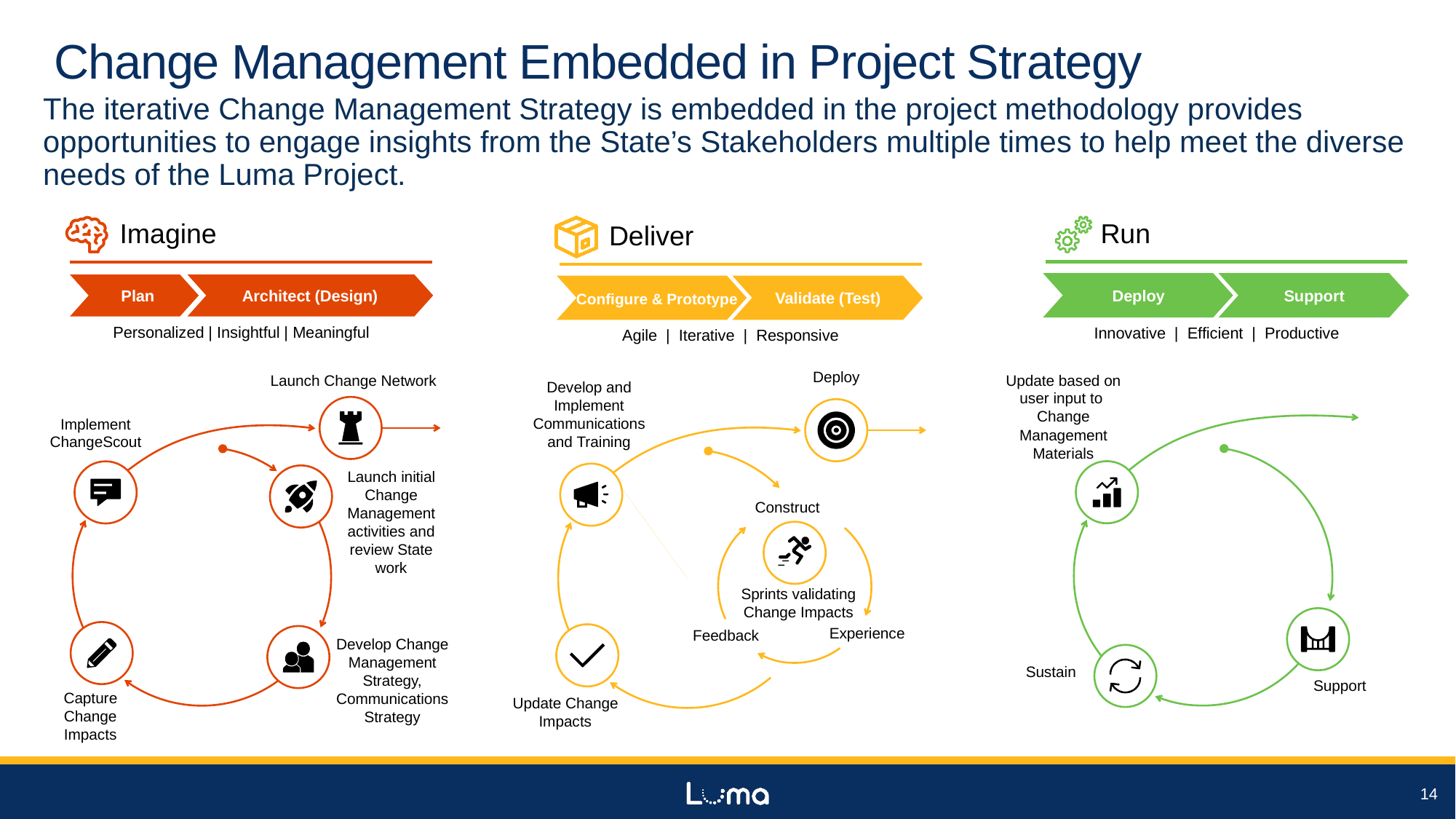

# Change Management Embedded in Project Strategy
The iterative Change Management Strategy is embedded in the project methodology provides opportunities to engage insights from the State’s Stakeholders multiple times to help meet the diverse needs of the Luma Project.

Imagine
Plan
Architect (Design)
Personalized | Insightful | Meaningful
Launch Change Network

Implement ChangeScout

Launch initial Change Management activities and review State work

Develop Change Management Strategy, Communications Strategy

Capture Change Impacts

Deliver
  Configure & Prototype
Validate (Test)
Agile  |  Iterative  |  Responsive
Deploy

Construct

Sprints validating Change Impacts
Experience

Feedback
Develop and Implement Communications and Training
Update Change Impacts

Run
Deploy
Support
Innovative  |  Efficient  |  Productive
Update based on user input to  Change Management Materials

Sustain
Support
14